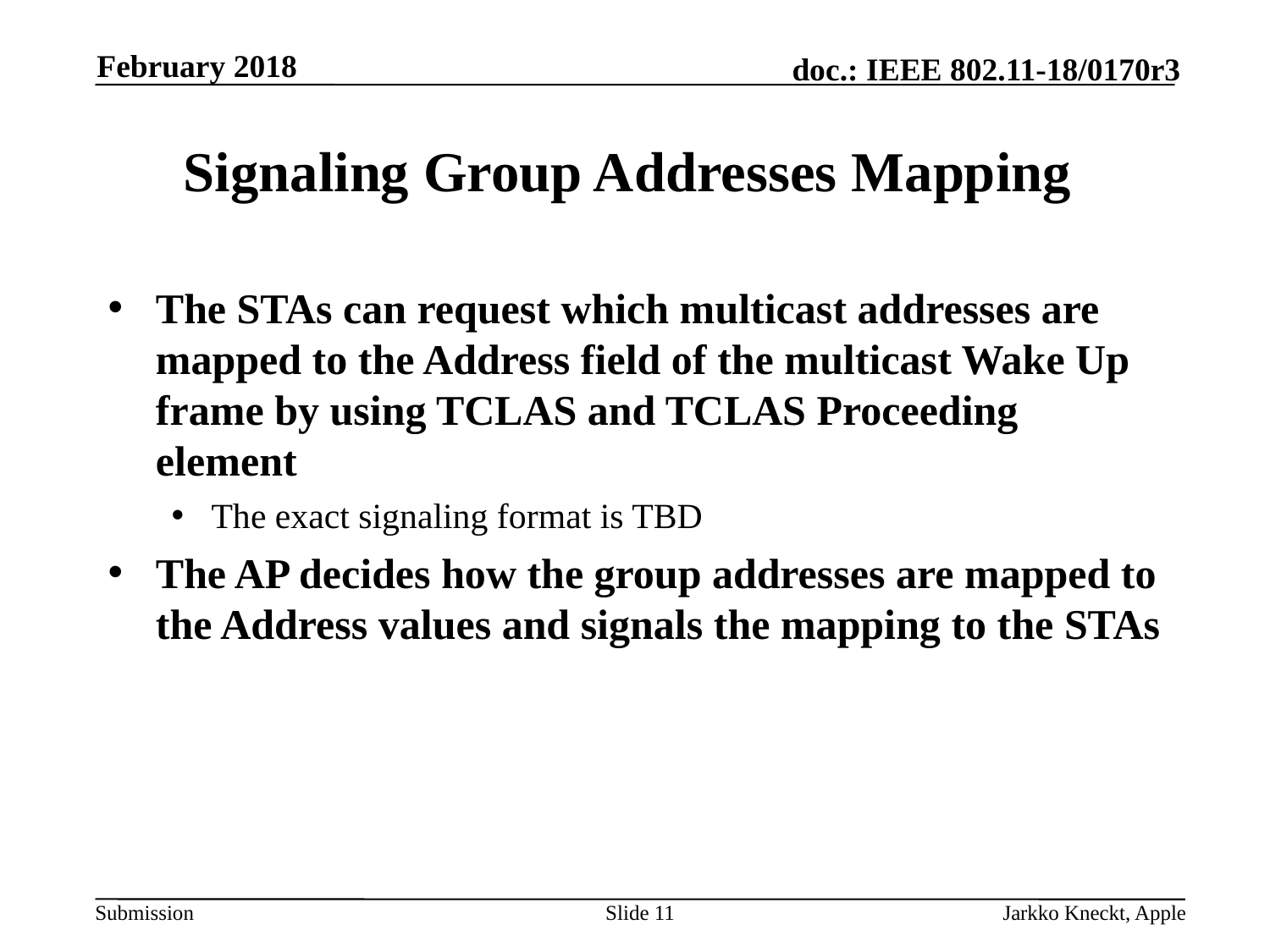

February 2018
# Signaling Group Addresses Mapping
The STAs can request which multicast addresses are mapped to the Address field of the multicast Wake Up frame by using TCLAS and TCLAS Proceeding element
The exact signaling format is TBD
The AP decides how the group addresses are mapped to the Address values and signals the mapping to the STAs
Slide 11
Jarkko Kneckt, Apple